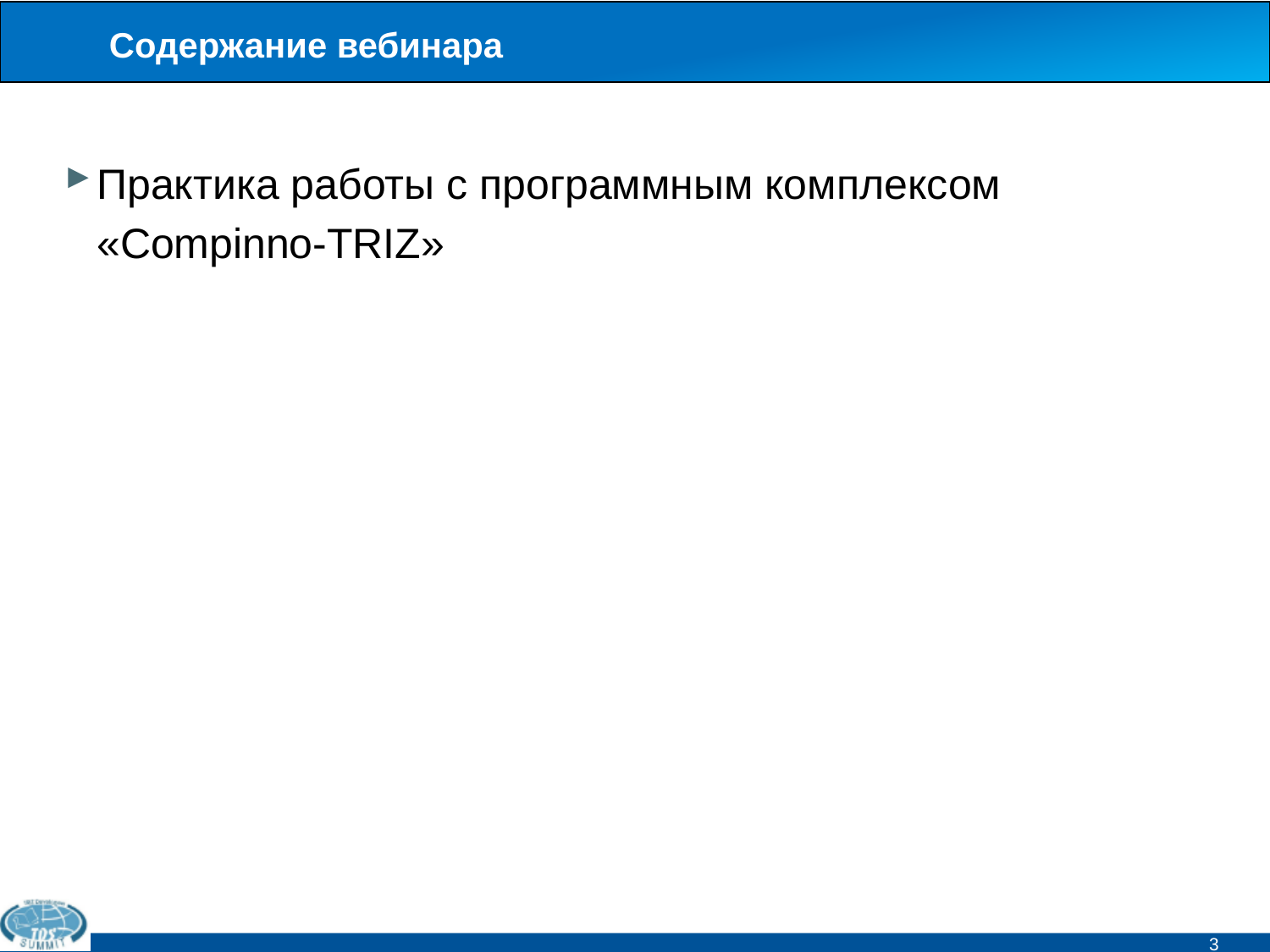

# Содержание вебинара
Практика работы с программным комплексом «Compinno-TRIZ»